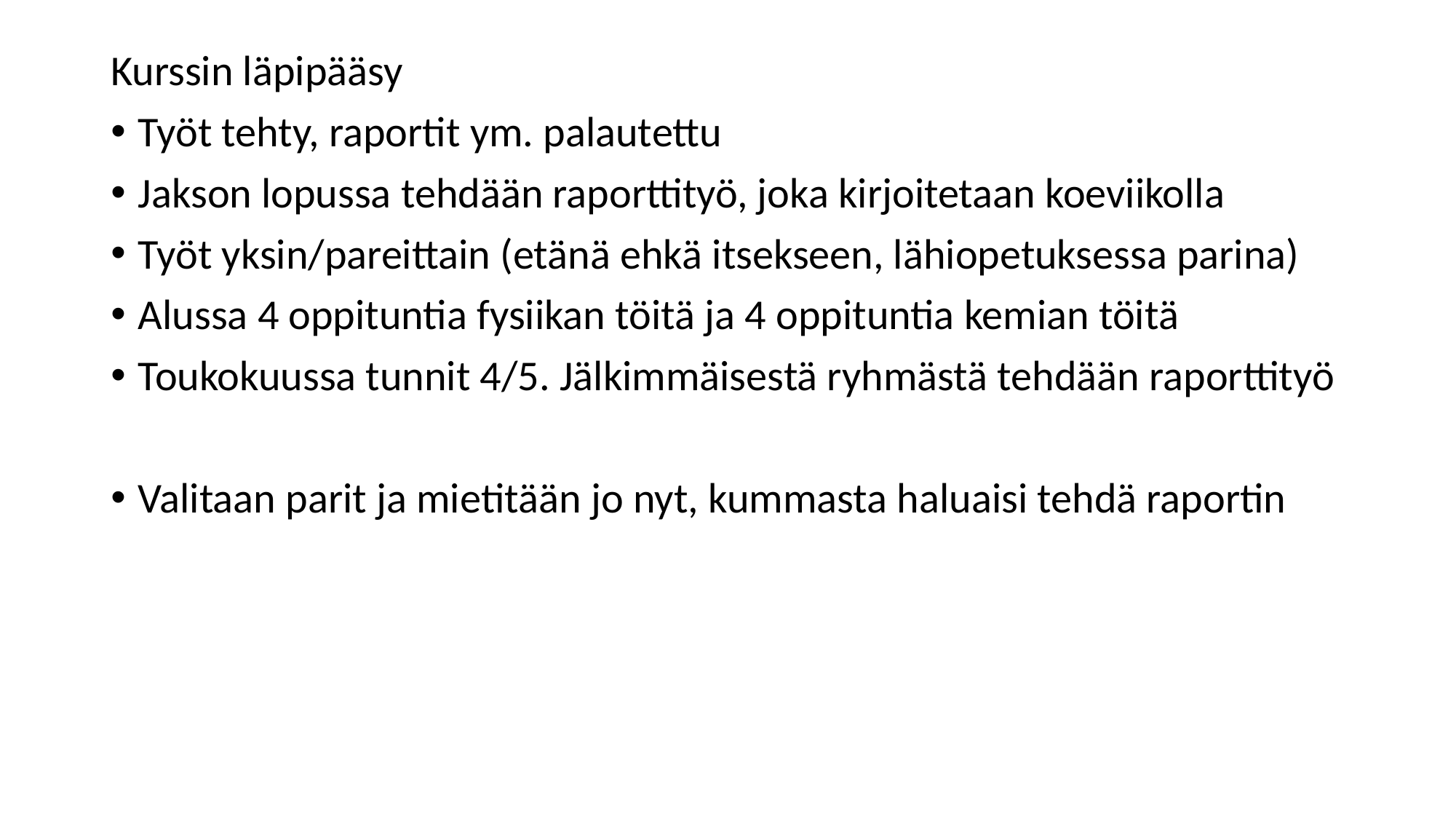

Kurssin läpipääsy
Työt tehty, raportit ym. palautettu
Jakson lopussa tehdään raporttityö, joka kirjoitetaan koeviikolla
Työt yksin/pareittain (etänä ehkä itsekseen, lähiopetuksessa parina)
Alussa 4 oppituntia fysiikan töitä ja 4 oppituntia kemian töitä
Toukokuussa tunnit 4/5. Jälkimmäisestä ryhmästä tehdään raporttityö

Valitaan parit ja mietitään jo nyt, kummasta haluaisi tehdä raportin